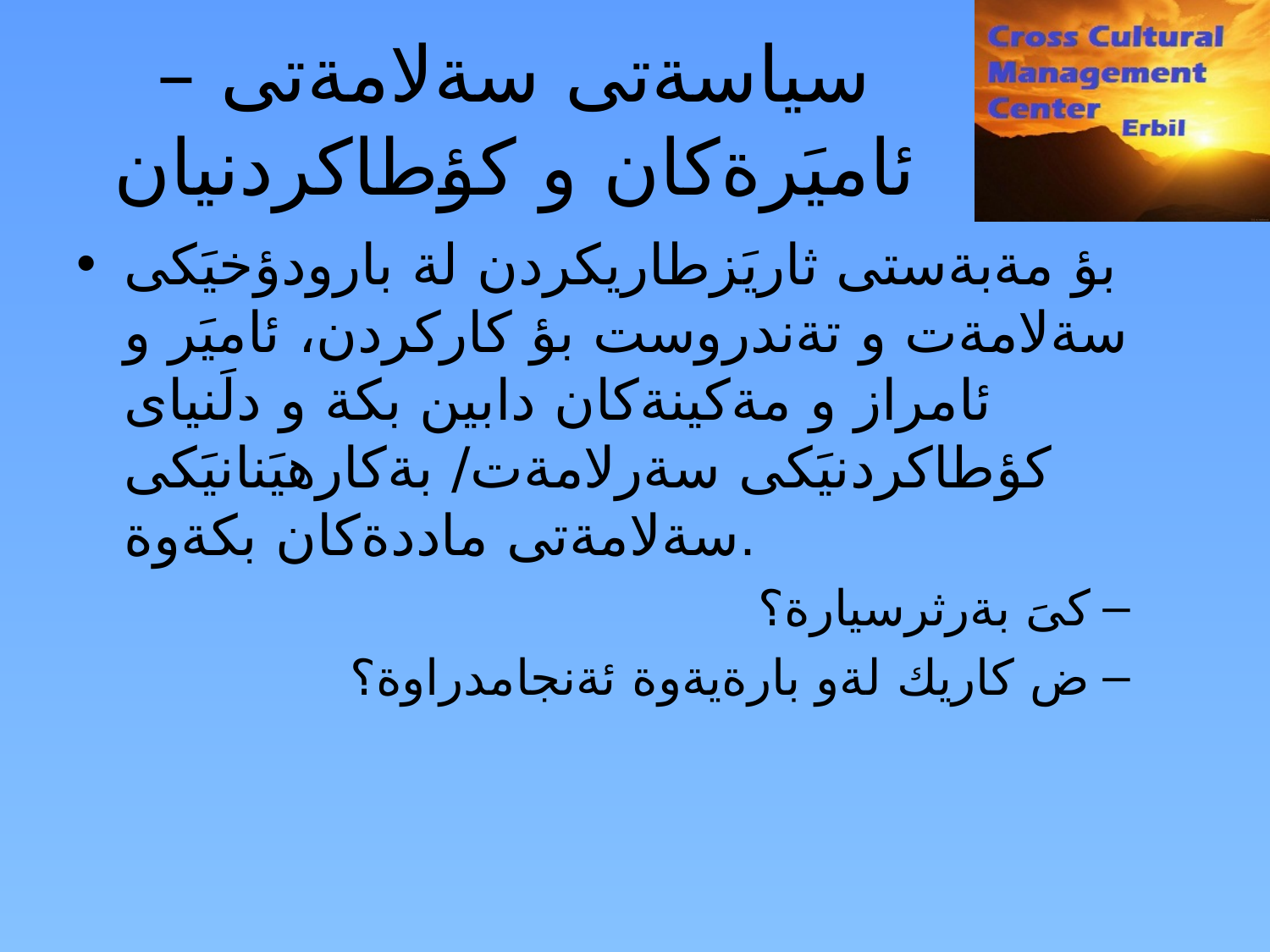

سياسةتى سةلامةتى – ئاميَرةكان و كؤطاكردنيان
بؤ مةبةستى ثاريَزطاريكردن لة بارودؤخيَكى سةلامةت و تةندروست بؤ كاركردن، ئاميَر و ئامراز و مةكينةكان دابين بكة و دلَنياى كؤطاكردنيَكى سةرلامةت/ بةكارهيَنانيَكى سةلامةتى ماددةكان بكةوة.
كىَ بةرثرسيارة؟
ض كاريك لةو بارةيةوة ئةنجامدراوة؟